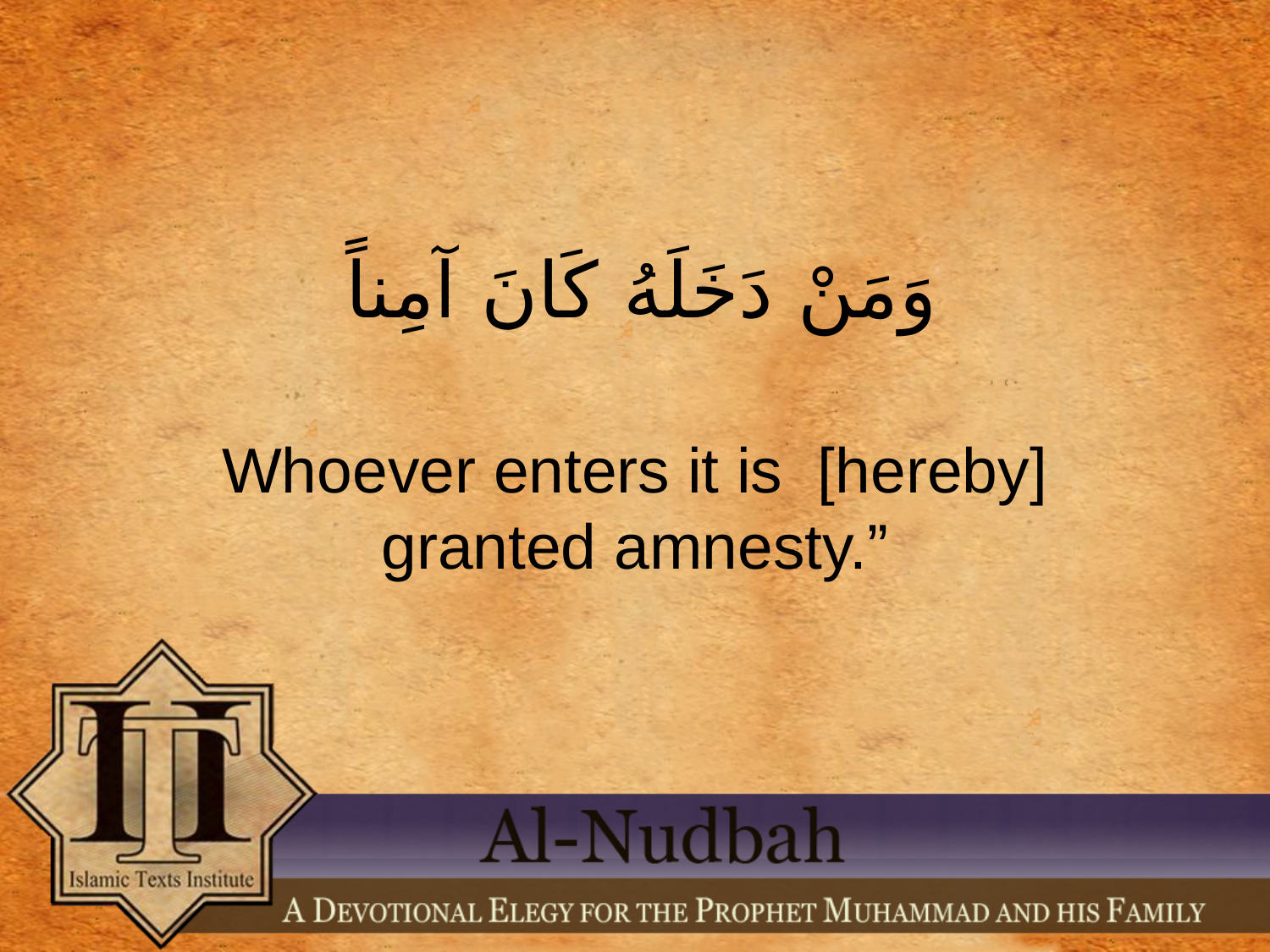

# وَمَنْ دَخَلَهُ كَانَ آمِناً
Whoever enters it is  [hereby] granted amnesty.”